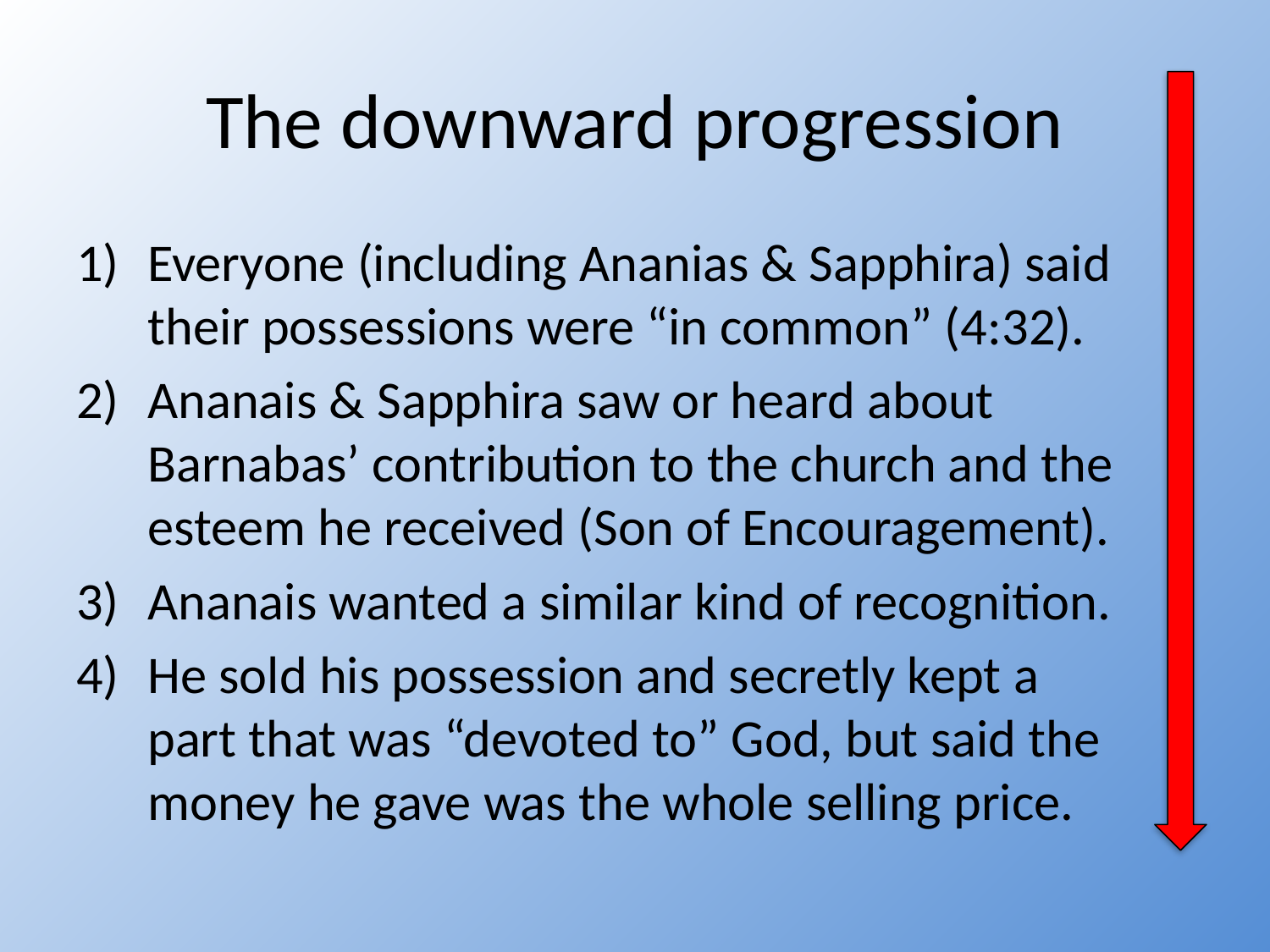

# The downward progression

Everyone (including Ananias & Sapphira) said their possessions were “in common” (4:32).
Ananais & Sapphira saw or heard about Barnabas’ contribution to the church and the esteem he received (Son of Encouragement).
Ananais wanted a similar kind of recognition.
He sold his possession and secretly kept a      part that was “devoted to” God, but said the money he gave was the whole selling price.